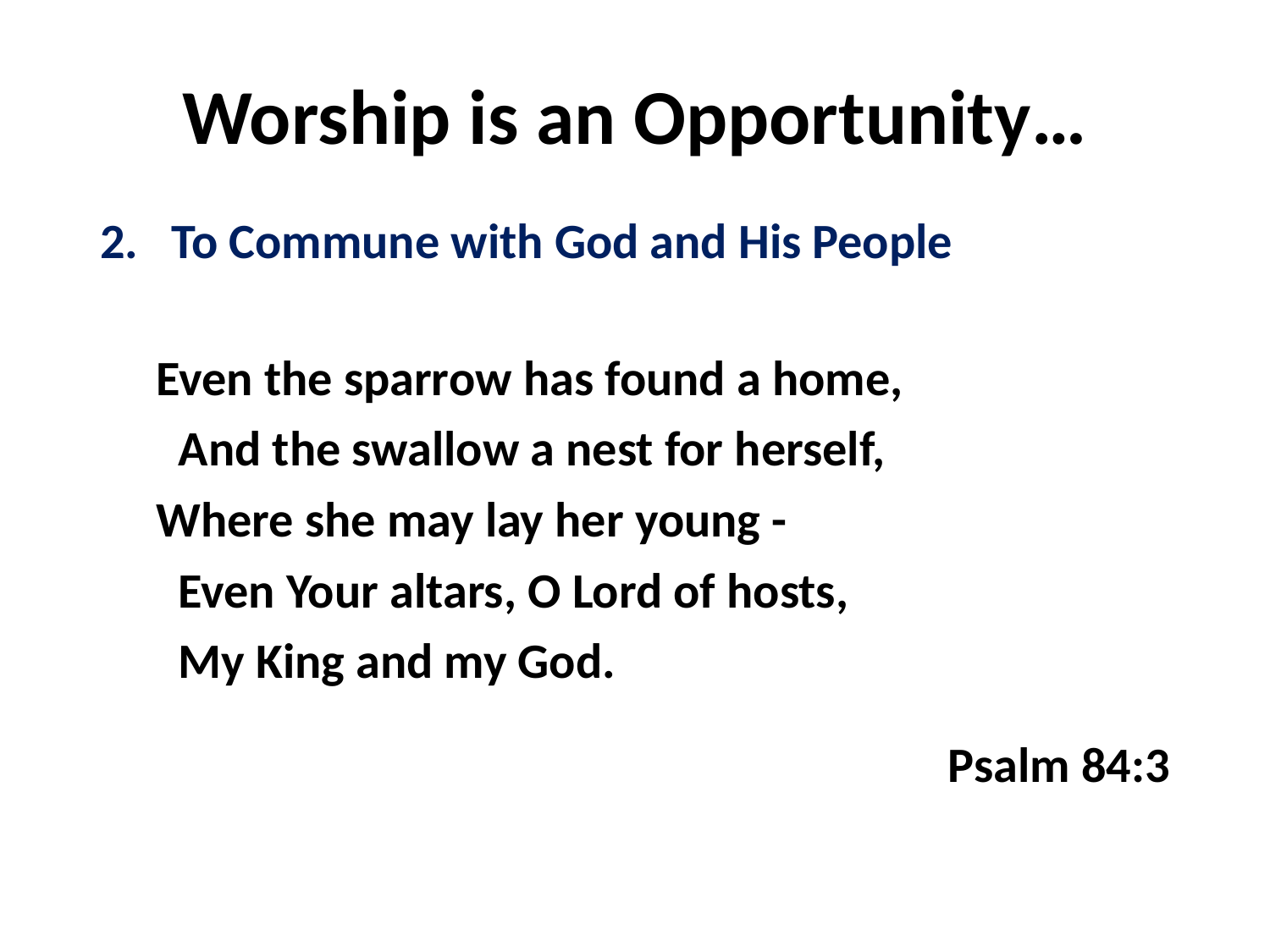

# Worship is an Opportunity…
To Commune with God and His People

     Even the sparrow has found a home,
       And the swallow a nest for herself,
     Where she may lay her young -
       Even Your altars, O Lord of hosts,
       My King and my God.

Psalm 84:3